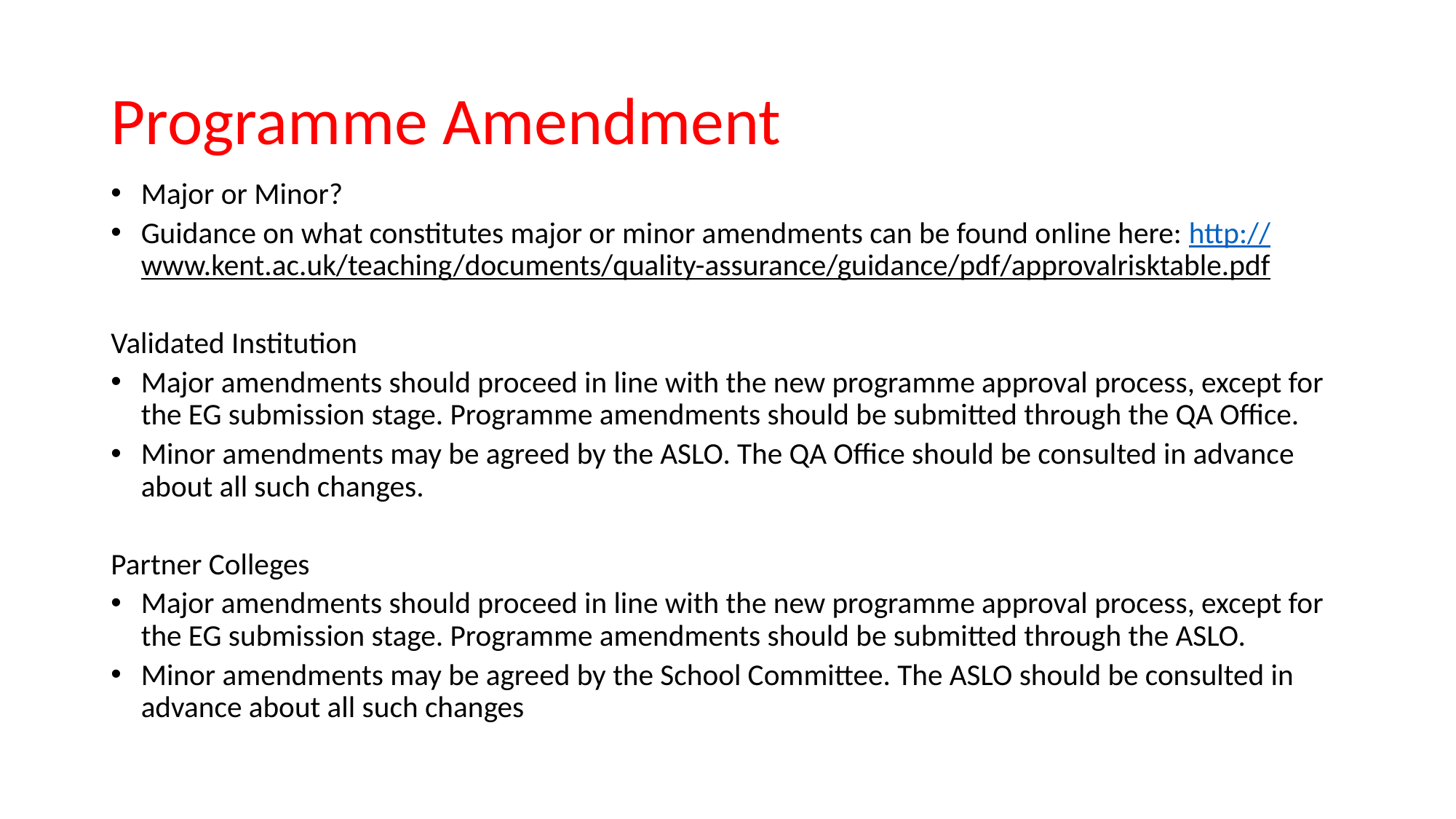

# Programme Amendment
Major or Minor?
Guidance on what constitutes major or minor amendments can be found online here: http://www.kent.ac.uk/teaching/documents/quality-assurance/guidance/pdf/approvalrisktable.pdf

Validated Institution
Major amendments should proceed in line with the new programme approval process, except for the EG submission stage. Programme amendments should be submitted through the QA Office.
Minor amendments may be agreed by the ASLO. The QA Office should be consulted in advance about all such changes.

Partner Colleges
Major amendments should proceed in line with the new programme approval process, except for the EG submission stage. Programme amendments should be submitted through the ASLO.
Minor amendments may be agreed by the School Committee. The ASLO should be consulted in advance about all such changes